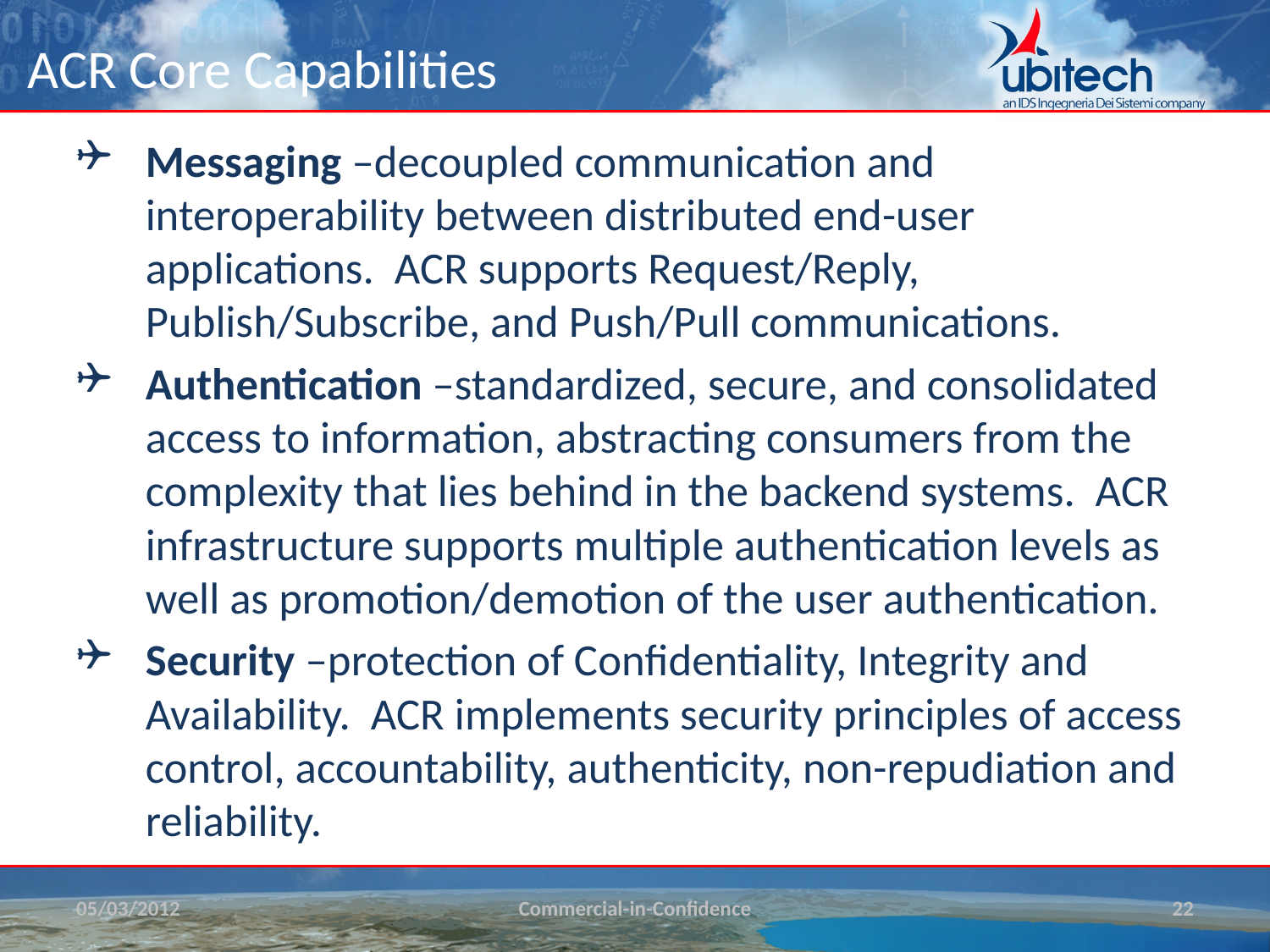

# ACR Core Capabilities
Messaging –decoupled communication and interoperability between distributed end-user applications.  ACR supports Request/Reply, Publish/Subscribe, and Push/Pull communications.
Authentication –standardized, secure, and consolidated access to information, abstracting consumers from the complexity that lies behind in the backend systems.  ACR infrastructure supports multiple authentication levels as well as promotion/demotion of the user authentication.
Security –protection of Confidentiality, Integrity and Availability.  ACR implements security principles of access control, accountability, authenticity, non-repudiation and reliability.
05/03/2012
Commercial-in-Confidence
22